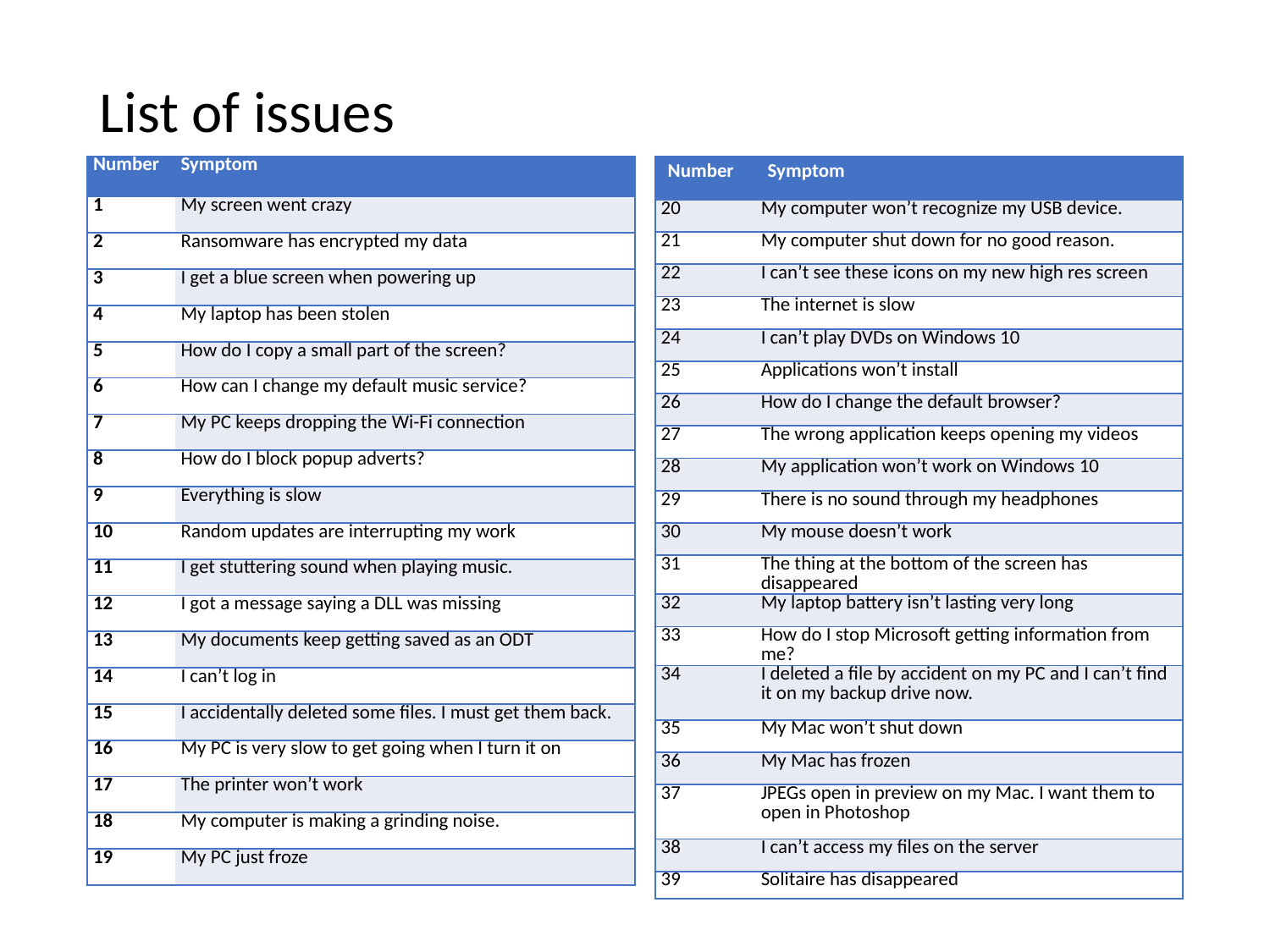

# List of issues
| Number | Symptom |
| --- | --- |
| 1 | My screen went crazy |
| 2 | Ransomware has encrypted my data |
| 3 | I get a blue screen when powering up |
| 4 | My laptop has been stolen |
| 5 | How do I copy a small part of the screen? |
| 6 | How can I change my default music service? |
| 7 | My PC keeps dropping the Wi-Fi connection |
| 8 | How do I block popup adverts? |
| 9 | Everything is slow |
| 10 | Random updates are interrupting my work |
| 11 | I get stuttering sound when playing music. |
| 12 | I got a message saying a DLL was missing |
| 13 | My documents keep getting saved as an ODT |
| 14 | I can’t log in |
| 15 | I accidentally deleted some files. I must get them back. |
| 16 | My PC is very slow to get going when I turn it on |
| 17 | The printer won’t work |
| 18 | My computer is making a grinding noise. |
| 19 | My PC just froze |
| Number | Symptom |
| --- | --- |
| 20 | My computer won’t recognize my USB device. |
| 21 | My computer shut down for no good reason. |
| 22 | I can’t see these icons on my new high res screen |
| 23 | The internet is slow |
| 24 | I can’t play DVDs on Windows 10 |
| 25 | Applications won’t install |
| 26 | How do I change the default browser? |
| 27 | The wrong application keeps opening my videos |
| 28 | My application won’t work on Windows 10 |
| 29 | There is no sound through my headphones |
| 30 | My mouse doesn’t work |
| 31 | The thing at the bottom of the screen has disappeared |
| 32 | My laptop battery isn’t lasting very long |
| 33 | How do I stop Microsoft getting information from me? |
| 34 | I deleted a file by accident on my PC and I can’t find it on my backup drive now. |
| 35 | My Mac won’t shut down |
| 36 | My Mac has frozen |
| 37 | JPEGs open in preview on my Mac. I want them to open in Photoshop |
| 38 | I can’t access my files on the server |
| 39 | Solitaire has disappeared |